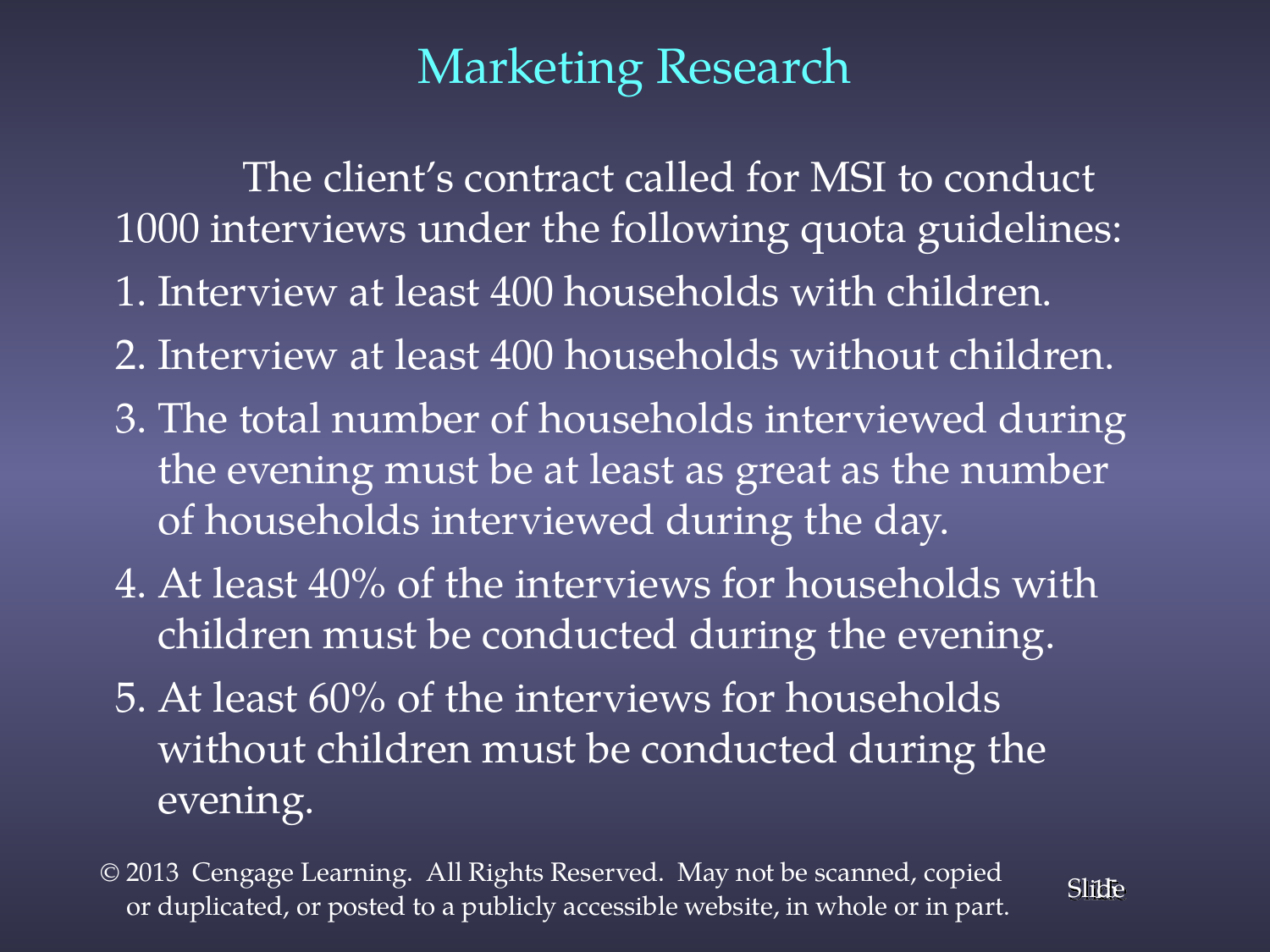

Marketing Research
     	The client’s contract called for MSI to conduct
1000 interviews under the following quota guidelines:

 Interview at least 400 households with children.

2. Interview at least 400 households without children.

3. The total number of households interviewed during
    the evening must be at least as great as the number
    of households interviewed during the day.

4. At least 40% of the interviews for households with
    children must be conducted during the evening.

5. At least 60% of the interviews for households
    without children must be conducted during the
    evening.